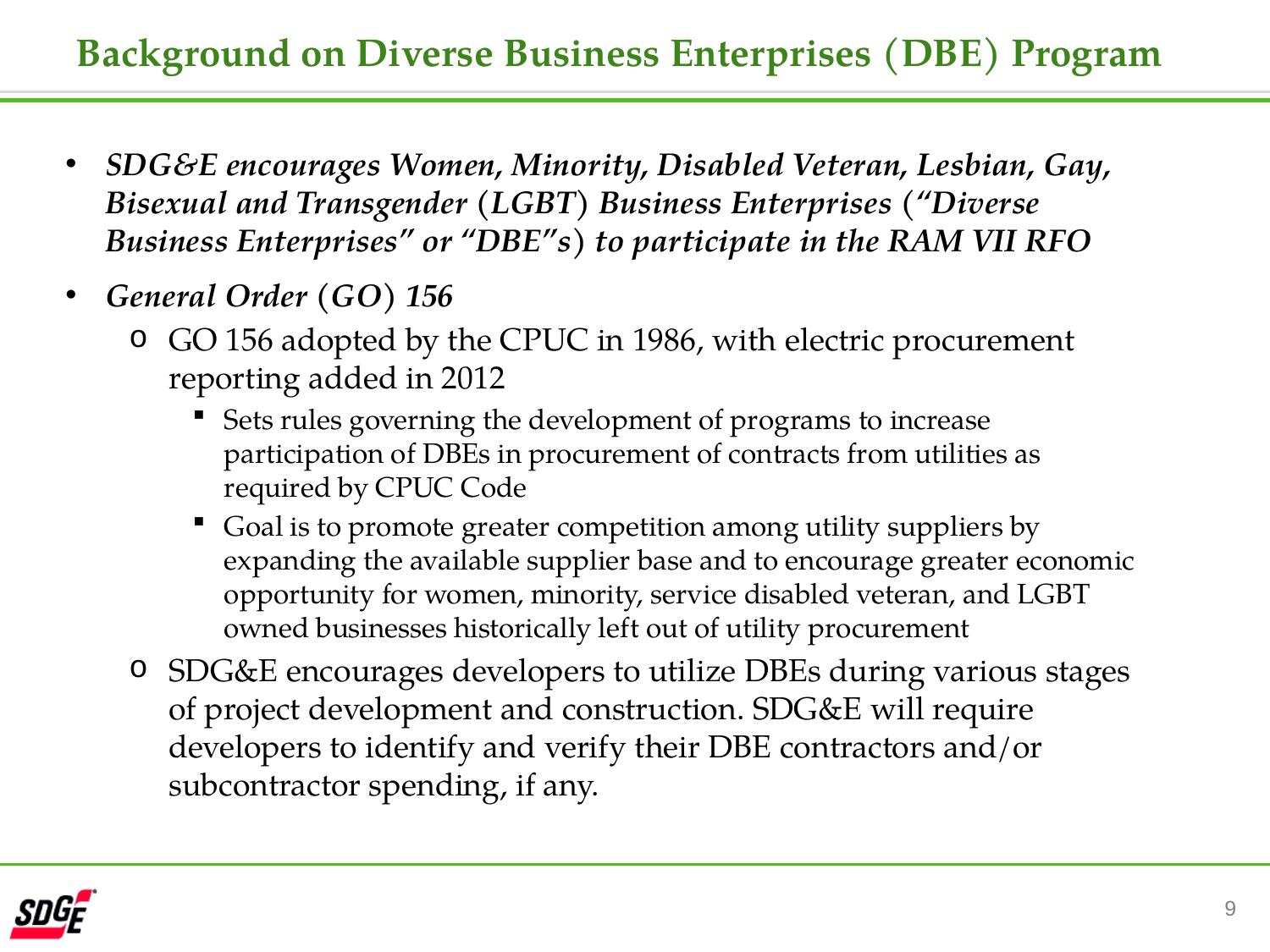

# Background on Diverse Business Enterprises (DBE) Program
SDG&E encourages Women, Minority, Disabled Veteran, Lesbian, Gay, Bisexual and Transgender (LGBT) Business Enterprises (“Diverse Business Enterprises” or “DBE”s) to participate in the RAM VII RFO
General Order (GO) 156
GO 156 adopted by the CPUC in 1986, with electric procurement reporting added in 2012
Sets rules governing the development of programs to increase participation of DBEs in procurement of contracts from utilities as required by CPUC Code
Goal is to promote greater competition among utility suppliers by expanding the available supplier base and to encourage greater economic opportunity for women, minority, service disabled veteran, and LGBT owned businesses historically left out of utility procurement
SDG&E encourages developers to utilize DBEs during various stages of project development and construction. SDG&E will require developers to identify and verify their DBE contractors and/or subcontractor spending, if any.

9